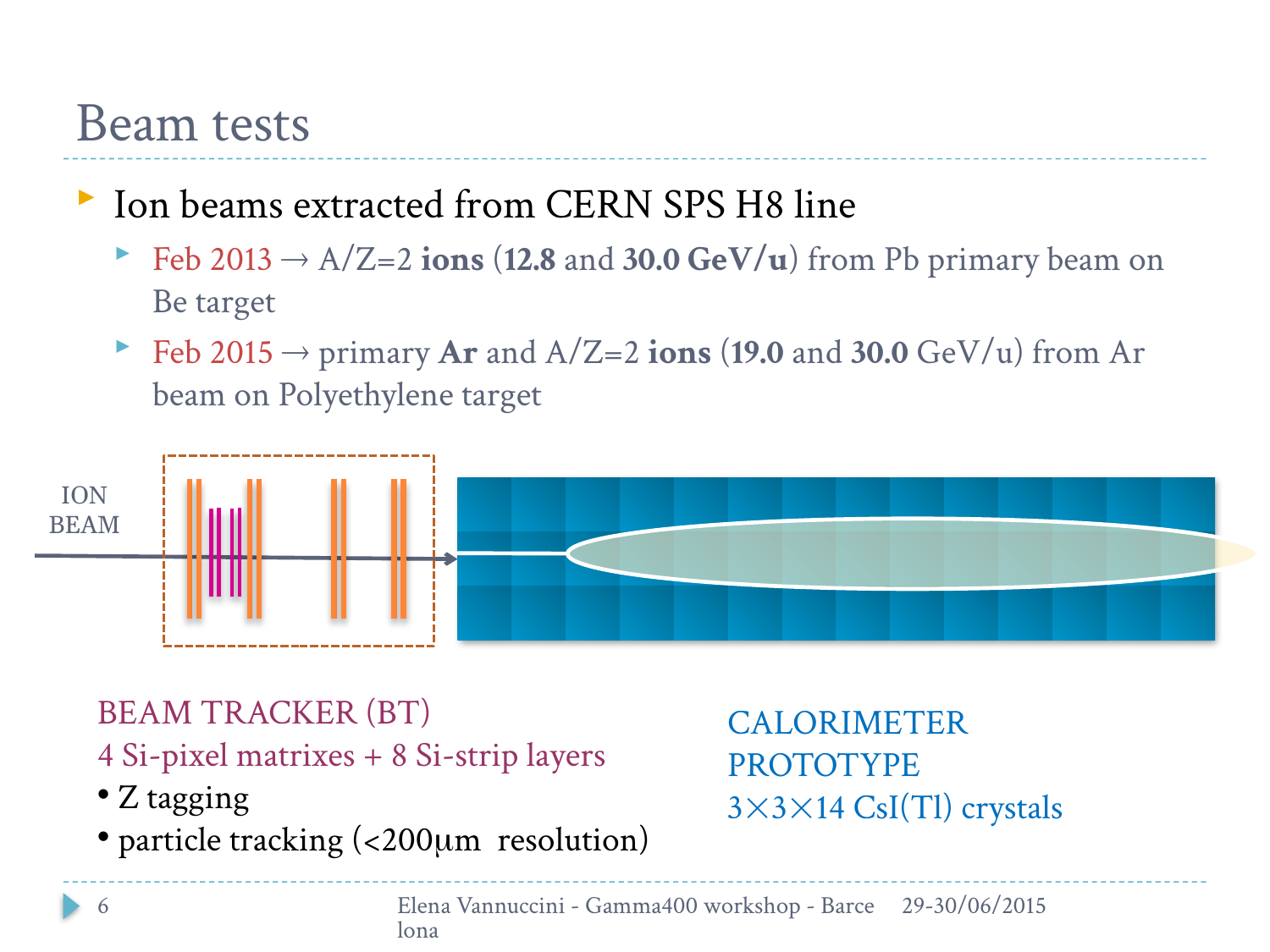

# Beam tests
Ion beams extracted from CERN SPS H8 line
Feb 2013 → A/Z=2 ions (12.8 and 30.0 GeV/u) from Pb primary beam on Be target
Feb 2015 → primary Ar and A/Z=2 ions (19.0 and 30.0 GeV/u) from Ar beam on Polyethylene target

ION
BEAM
|  |  |  |  |  |  |  |  |  |  |  |  |  |  |
| --- | --- | --- | --- | --- | --- | --- | --- | --- | --- | --- | --- | --- | --- |
|  |  |  |  |  |  |  |  |  |  |  |  |  |  |
|  |  |  |  |  |  |  |  |  |  |  |  |  |  |

BEAM TRACKER (BT)
4 Si-pixel matrixes + 8 Si-strip layers
 Z tagging
 particle tracking (<200μm  resolution)
CALORIMETER PROTOTYPE
3×3×14 CsI(Tl) crystals
6
Elena Vannuccini - Gamma400 workshop - Barcelona
29-30/06/2015